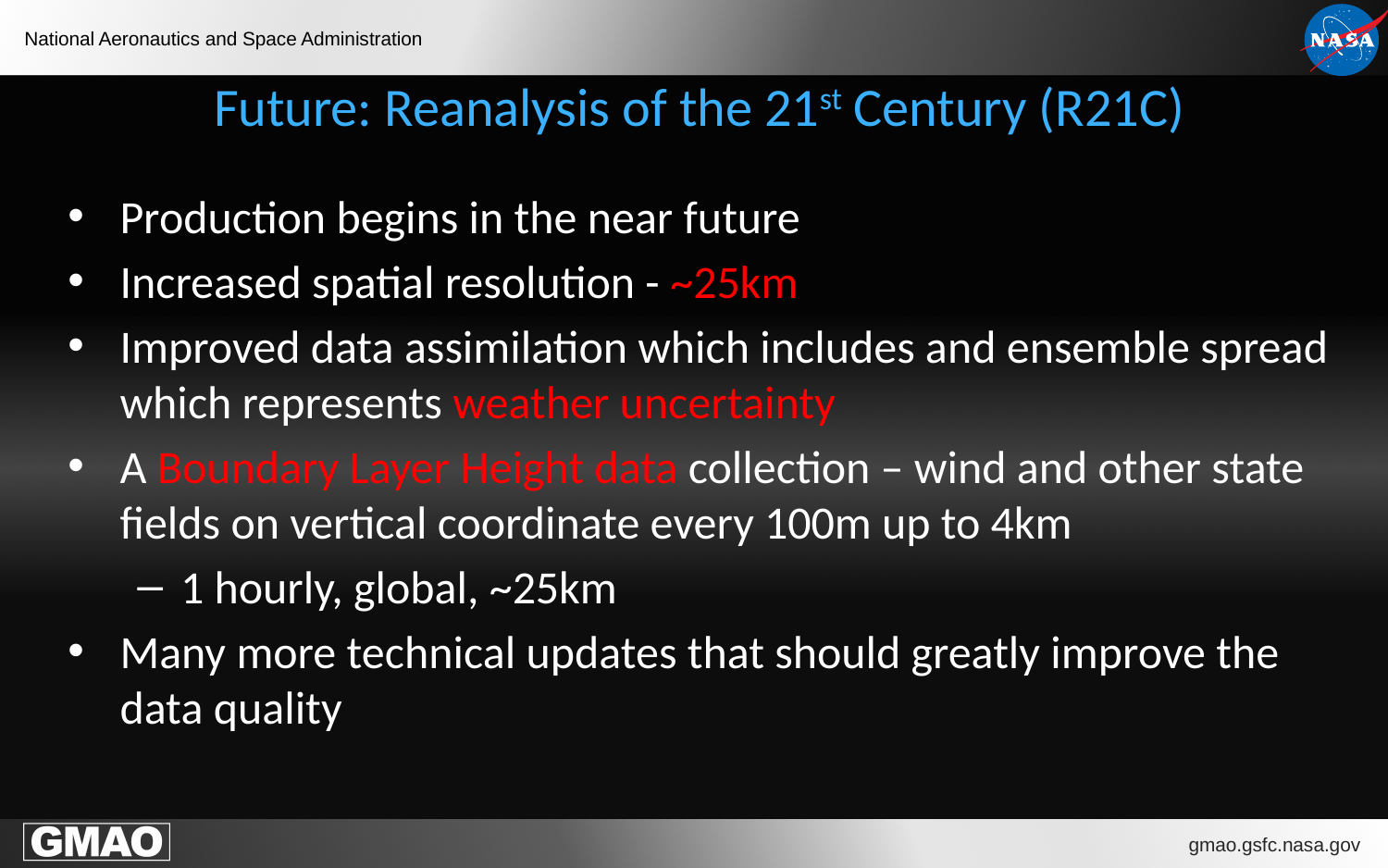

# Future: Reanalysis of the 21st Century (R21C)
Production begins in the near future
Increased spatial resolution - ~25km
Improved data assimilation which includes and ensemble spread which represents weather uncertainty
A Boundary Layer Height data collection – wind and other state fields on vertical coordinate every 100m up to 4km
1 hourly, global, ~25km
Many more technical updates that should greatly improve the data quality